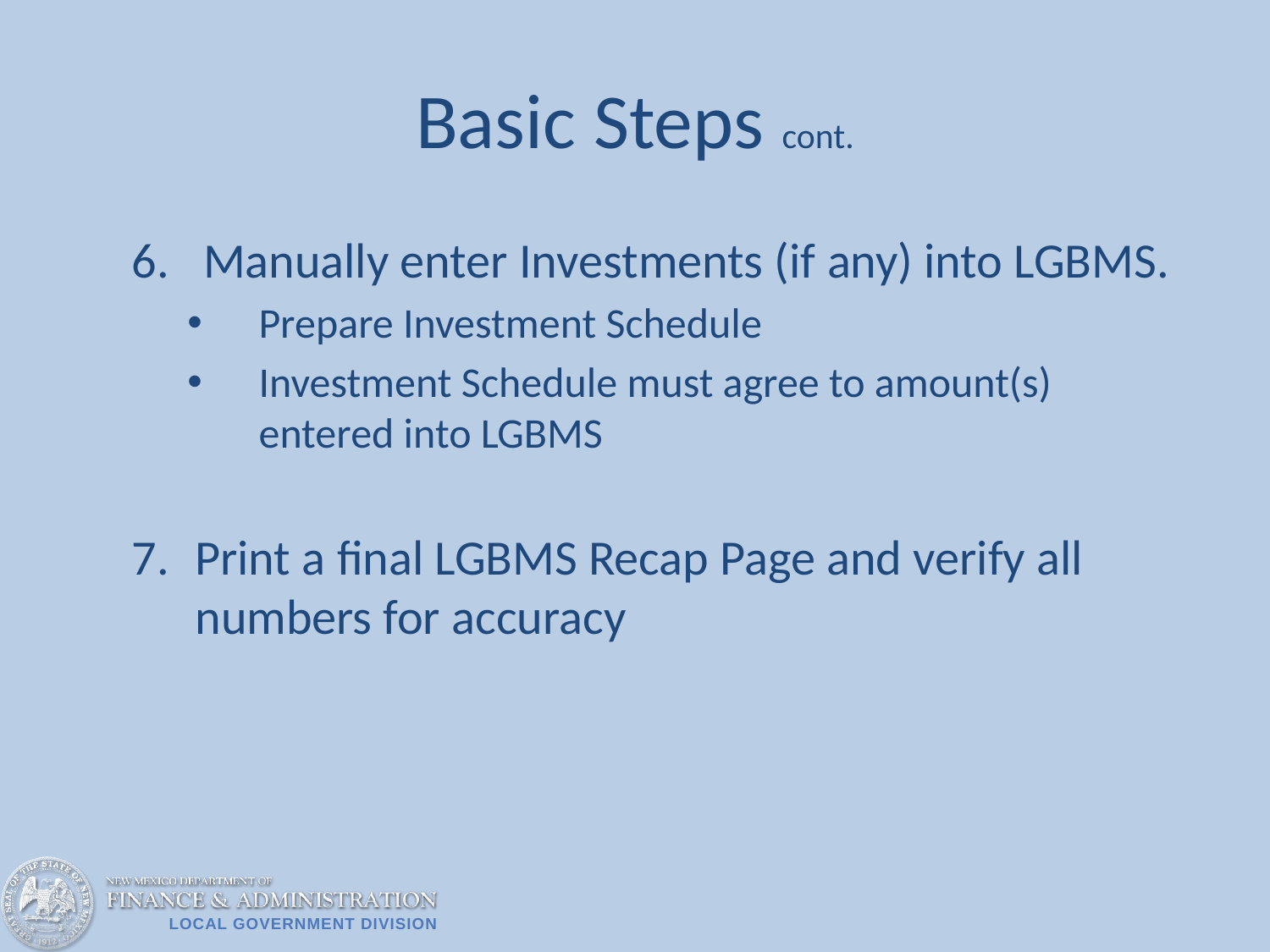

# Basic Steps cont.
Manually enter Investments (if any) into LGBMS.
Prepare Investment Schedule
Investment Schedule must agree to amount(s) entered into LGBMS

Print a final LGBMS Recap Page and verify all numbers for accuracy